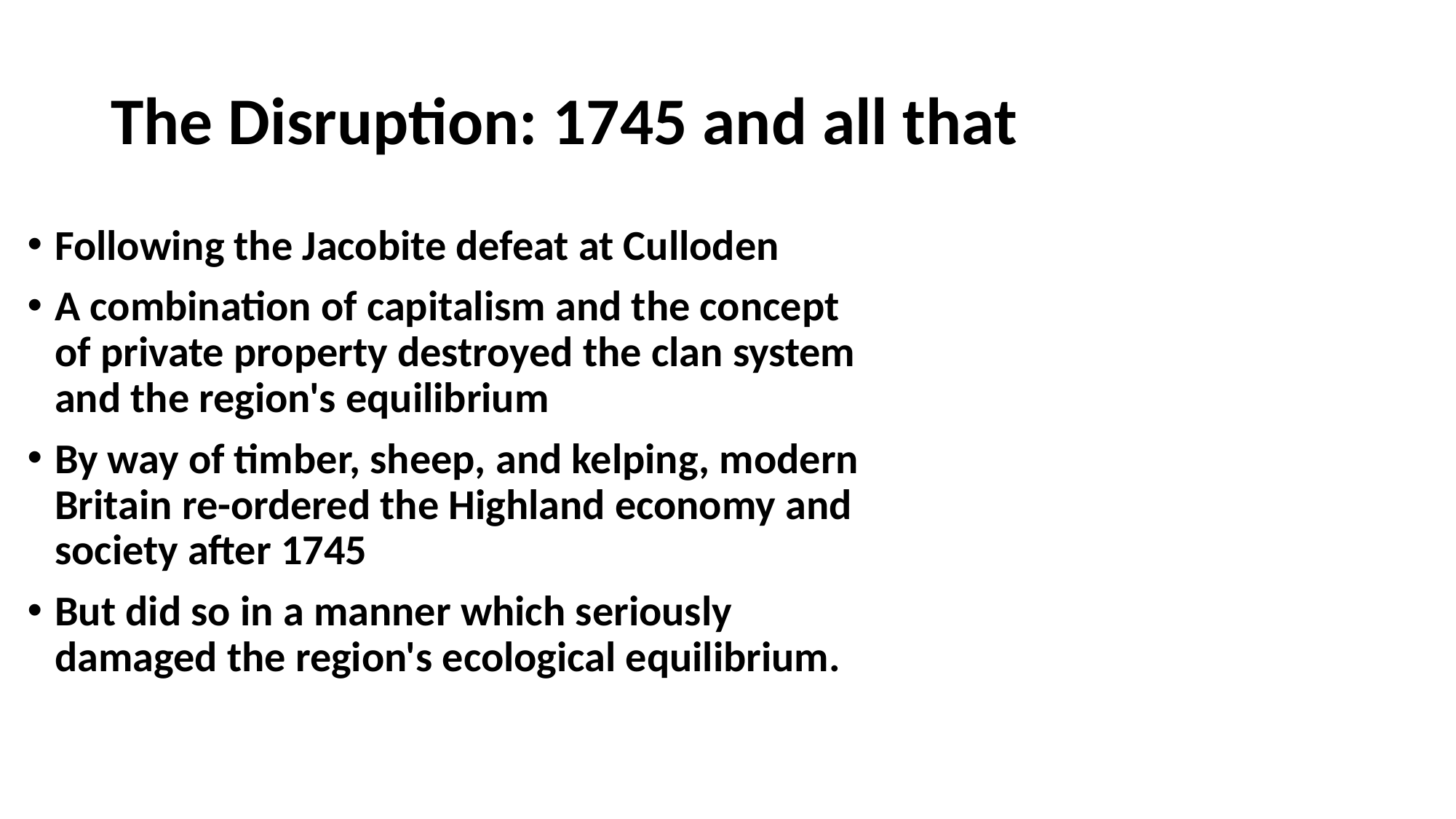

# The Disruption: 1745 and all that
Following the Jacobite defeat at Culloden
A combination of capitalism and the concept of private property destroyed the clan system and the region's equilibrium
By way of timber, sheep, and kelping, modern Britain re-ordered the Highland economy and society after 1745
But did so in a manner which seriously damaged the region's ecological equilibrium.